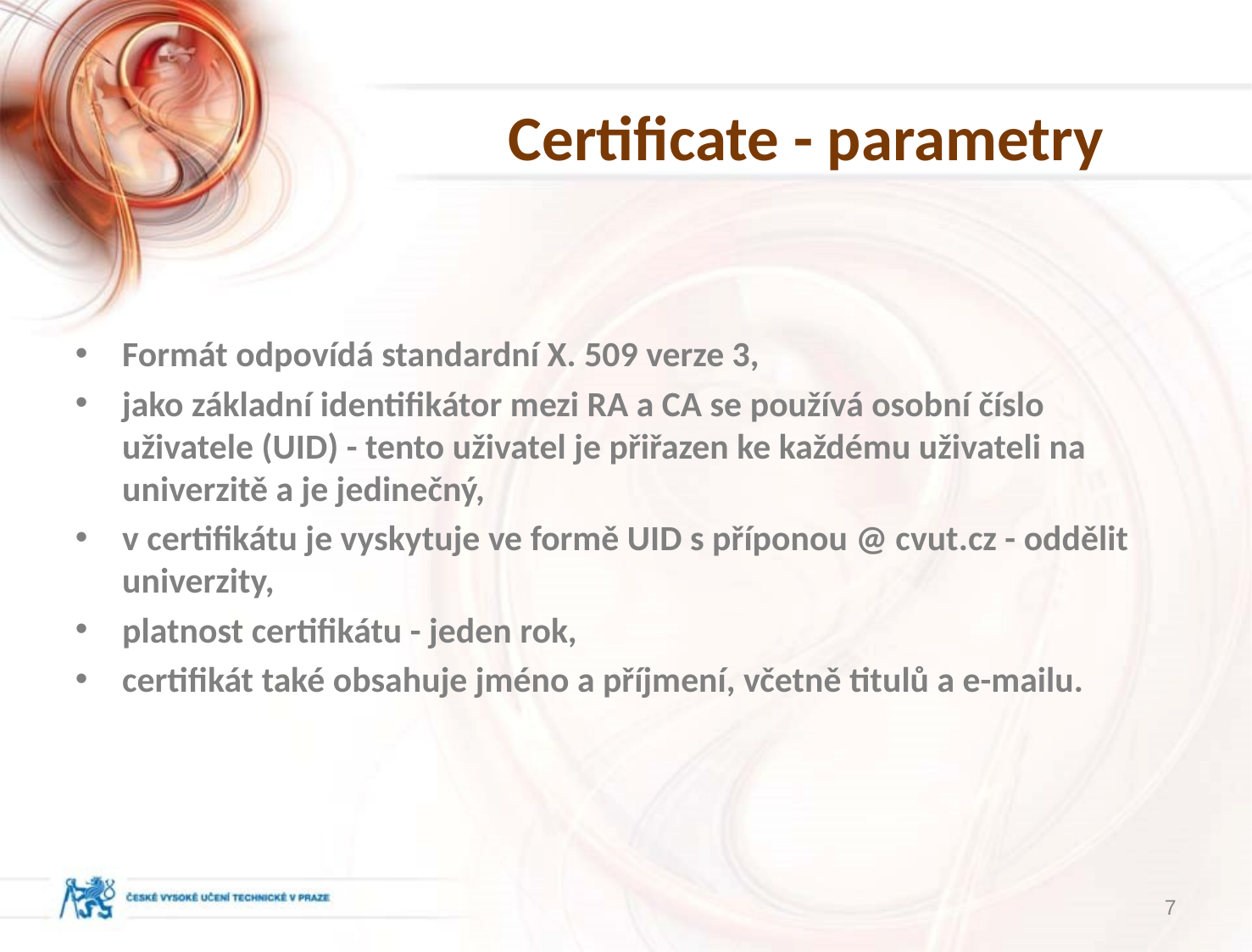

# Certificate - parametry
Formát odpovídá standardní X. 509 verze 3,
jako základní identifikátor mezi RA a CA se používá osobní číslo uživatele (UID) - tento uživatel je přiřazen ke každému uživateli na univerzitě a je jedinečný,
v certifikátu je vyskytuje ve formě UID s příponou @ cvut.cz - oddělit univerzity,
platnost certifikátu - jeden rok,
certifikát také obsahuje jméno a příjmení, včetně titulů a e-mailu.
7